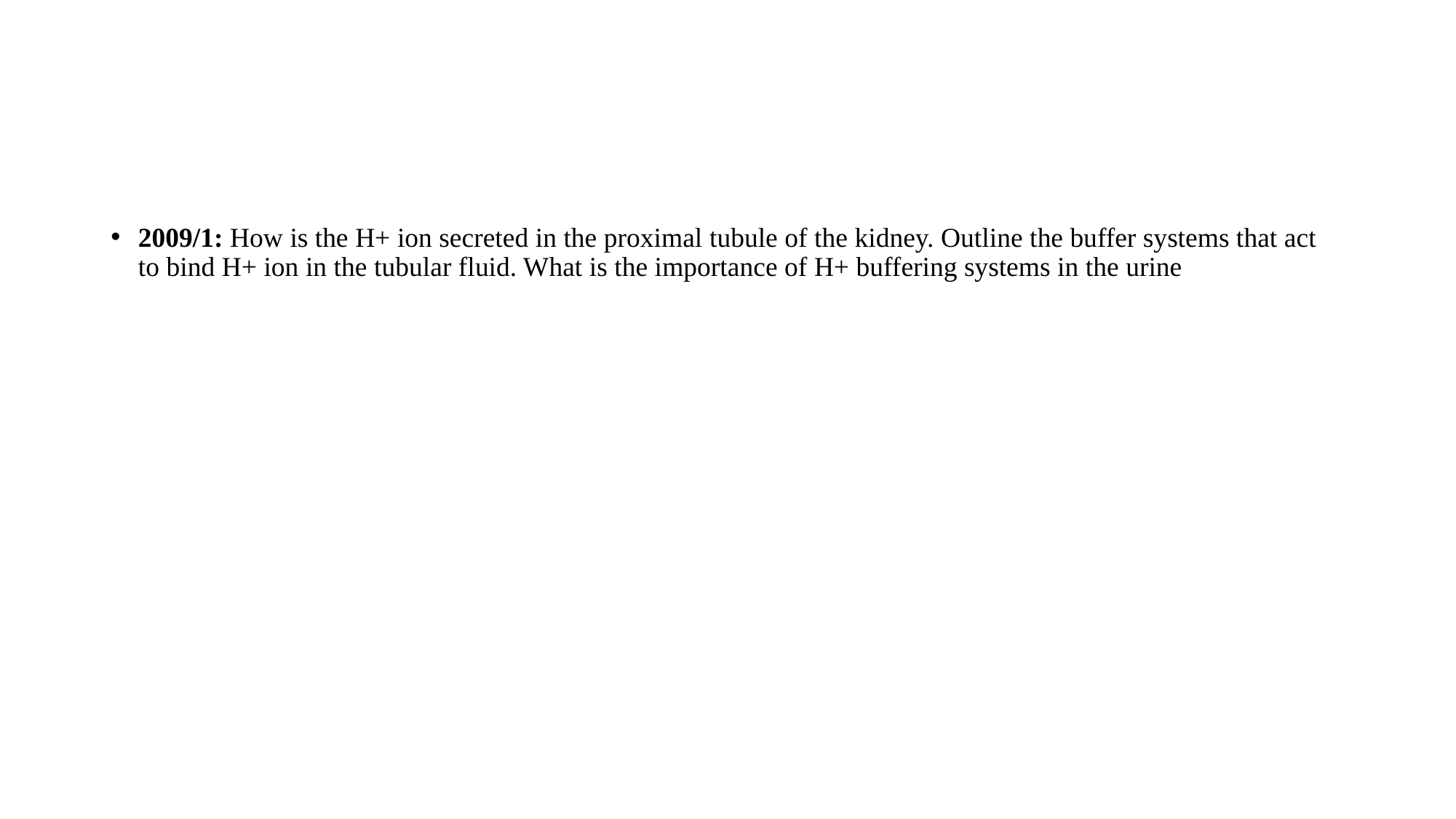

#
2009/1: How is the H+ ion secreted in the proximal tubule of the kidney. Outline the buffer systems that act to bind H+ ion in the tubular fluid. What is the importance of H+ buffering systems in the urine